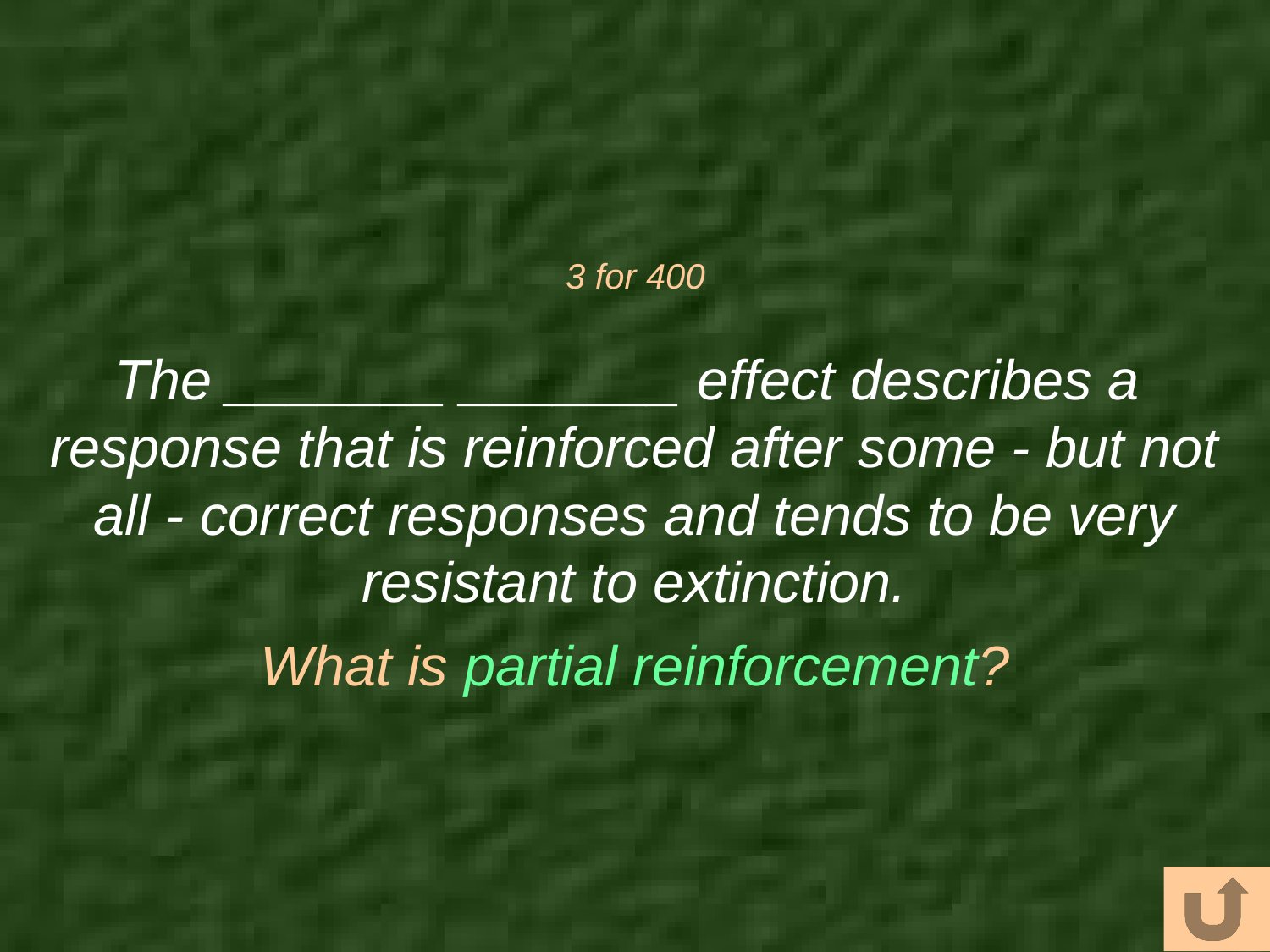

# 3 for 400
The _______ _______ effect describes a  response that is reinforced after some - but not all - correct responses and tends to be very resistant to extinction.
What is partial reinforcement?